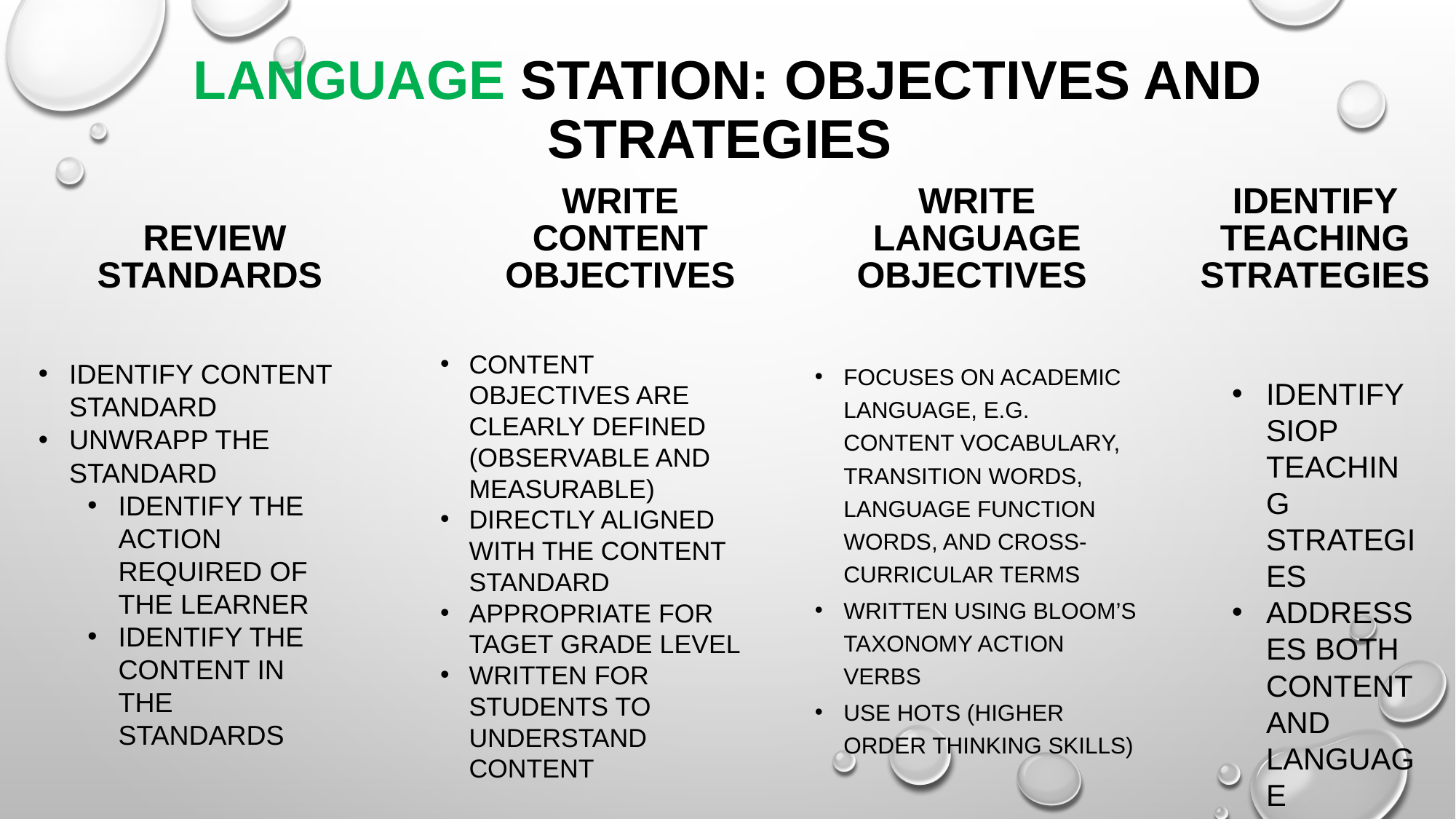

# Language Station: OBJECTIVES and STRAtegIES
IDENTIFY TEACHING STRATEGIES
WRITE LANGUAGE OBJECTIVES
REVIEW STANDARDS
WRITE CONTENT OBJECTIVES
CONTENT OBJECTIVES ARE CLEARLY DEFINED (OBSERVABLE AND MEASURABLE)
DIRECTLY ALIGNED WITH THE CONTENT STANDARD
APPROPRIATE FOR TAGET GRADE LEVEL
WRITTEN FOR STUDENTS TO UNDERSTAND content

IDENTIFY CONTENT STANDARD
UNWRAPP THE STANDARD
IDENTIFY THE ACTION REQUIRED OF THE LEARNER
IDENTIFY THE CONTENT IN THE STANDARDS

focuses on academic language, e.g. content vocabulary, transition words, language function words, and cross-curricular terms
Written using bloom’s taxonomy action verbs
USE HOTS (HIGHER ORdER THINKING SKILLS)

IDENTIFY SIOP TEACHING STRATEGIES
ADDRESSES BOTH CONTENT AND LANGUAGE OBJECTIVES